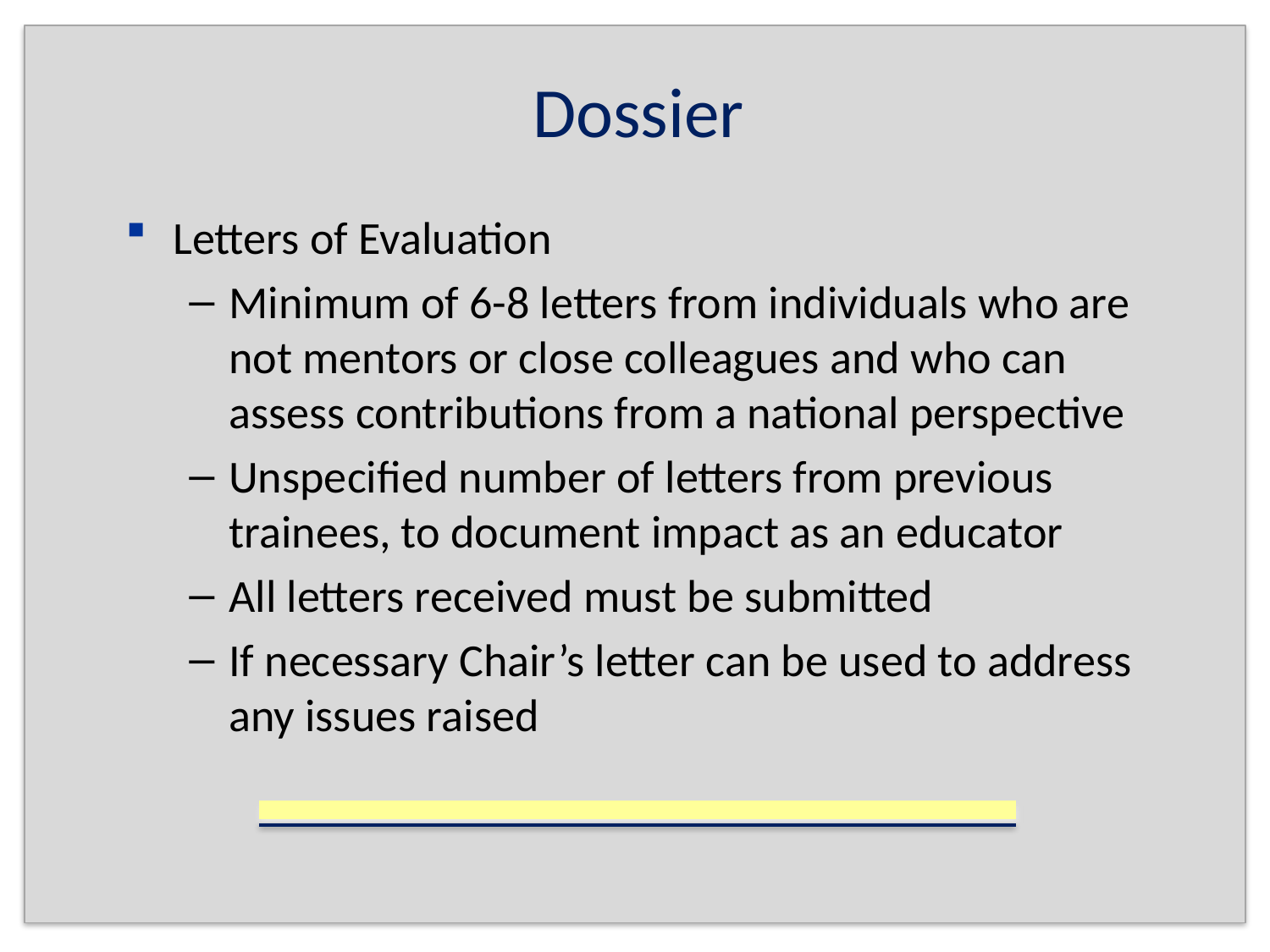

# Dossier
Letters of Evaluation
Minimum of 6-8 letters from individuals who are not mentors or close colleagues and who can assess contributions from a national perspective
Unspecified number of letters from previous trainees, to document impact as an educator
All letters received must be submitted
If necessary Chair’s letter can be used to address any issues raised